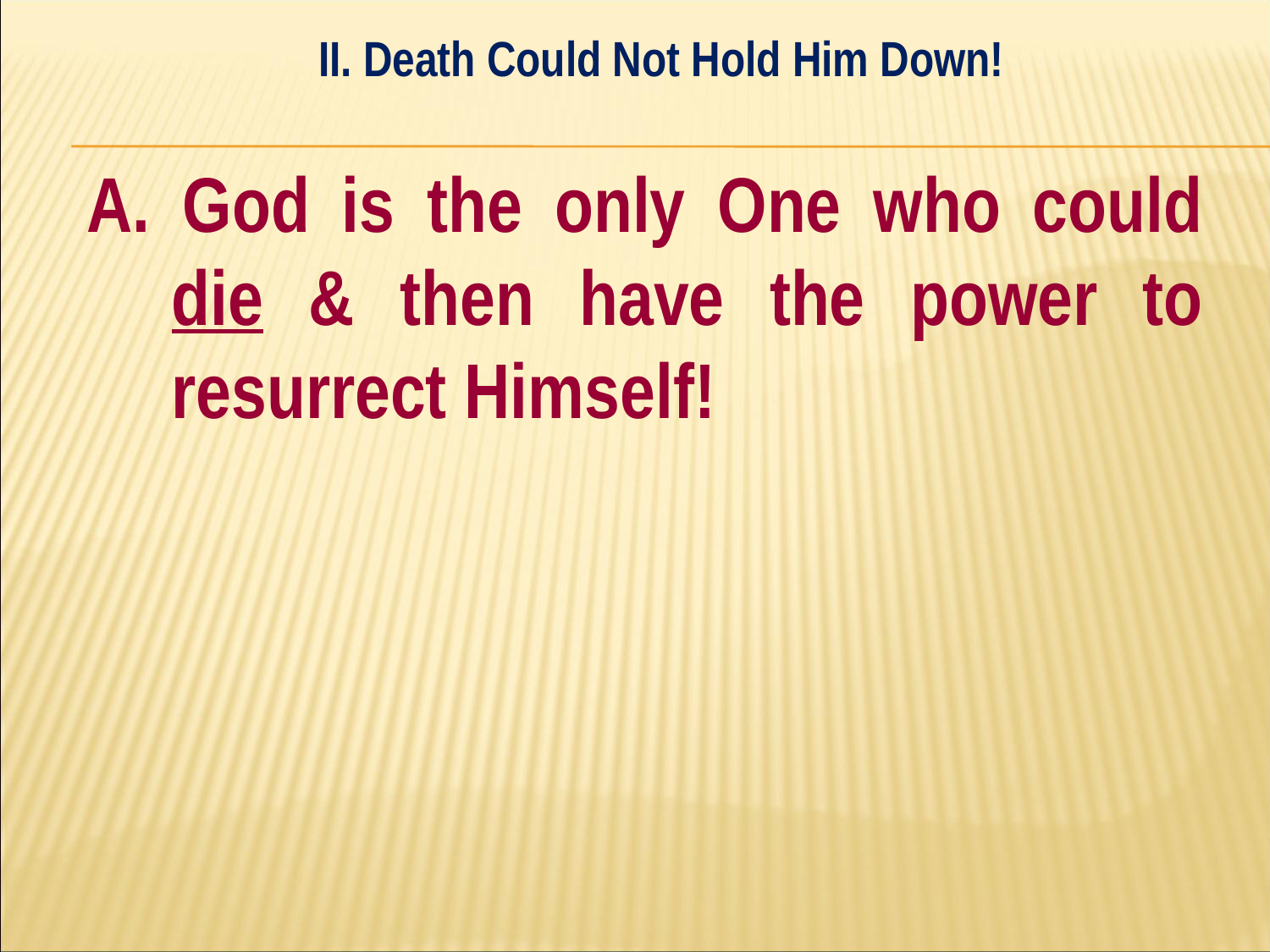

II. Death Could Not Hold Him Down!
#
A. God is the only One who could die & then have the power to resurrect Himself!